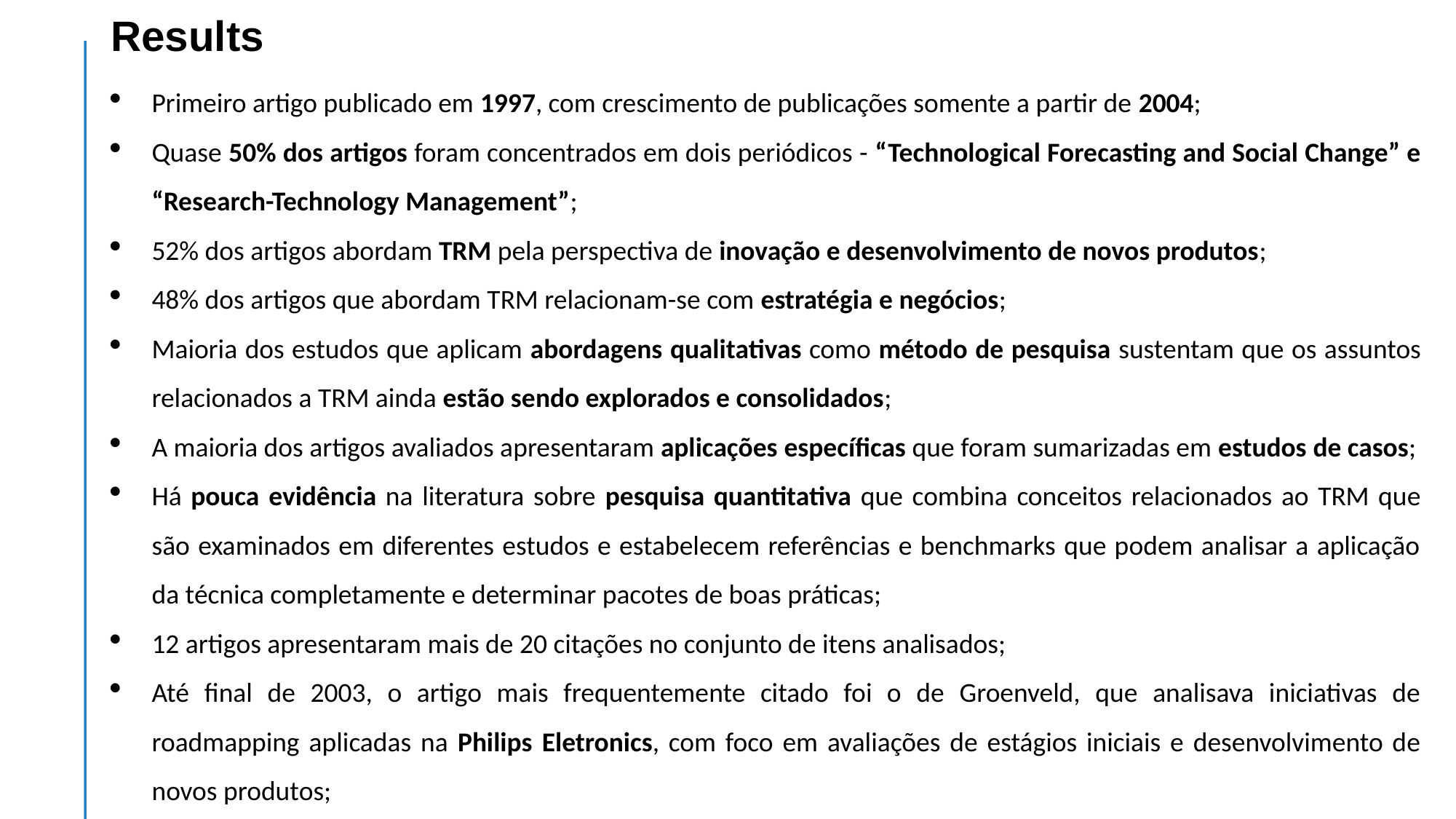

# Results
Primeiro artigo publicado em 1997, com crescimento de publicações somente a partir de 2004;
Quase 50% dos artigos foram concentrados em dois periódicos - “Technological Forecasting and Social Change” e “Research-Technology Management”;
52% dos artigos abordam TRM pela perspectiva de inovação e desenvolvimento de novos produtos;
48% dos artigos que abordam TRM relacionam-se com estratégia e negócios;
Maioria dos estudos que aplicam abordagens qualitativas como método de pesquisa sustentam que os assuntos relacionados a TRM ainda estão sendo explorados e consolidados;
A maioria dos artigos avaliados apresentaram aplicações específicas que foram sumarizadas em estudos de casos;
Há pouca evidência na literatura sobre pesquisa quantitativa que combina conceitos relacionados ao TRM que são examinados em diferentes estudos e estabelecem referências e benchmarks que podem analisar a aplicação da técnica completamente e determinar pacotes de boas práticas;
12 artigos apresentaram mais de 20 citações no conjunto de itens analisados;
Até final de 2003, o artigo mais frequentemente citado foi o de Groenveld, que analisava iniciativas de roadmapping aplicadas na Philips Eletronics, com foco em avaliações de estágios iniciais e desenvolvimento de novos produtos;